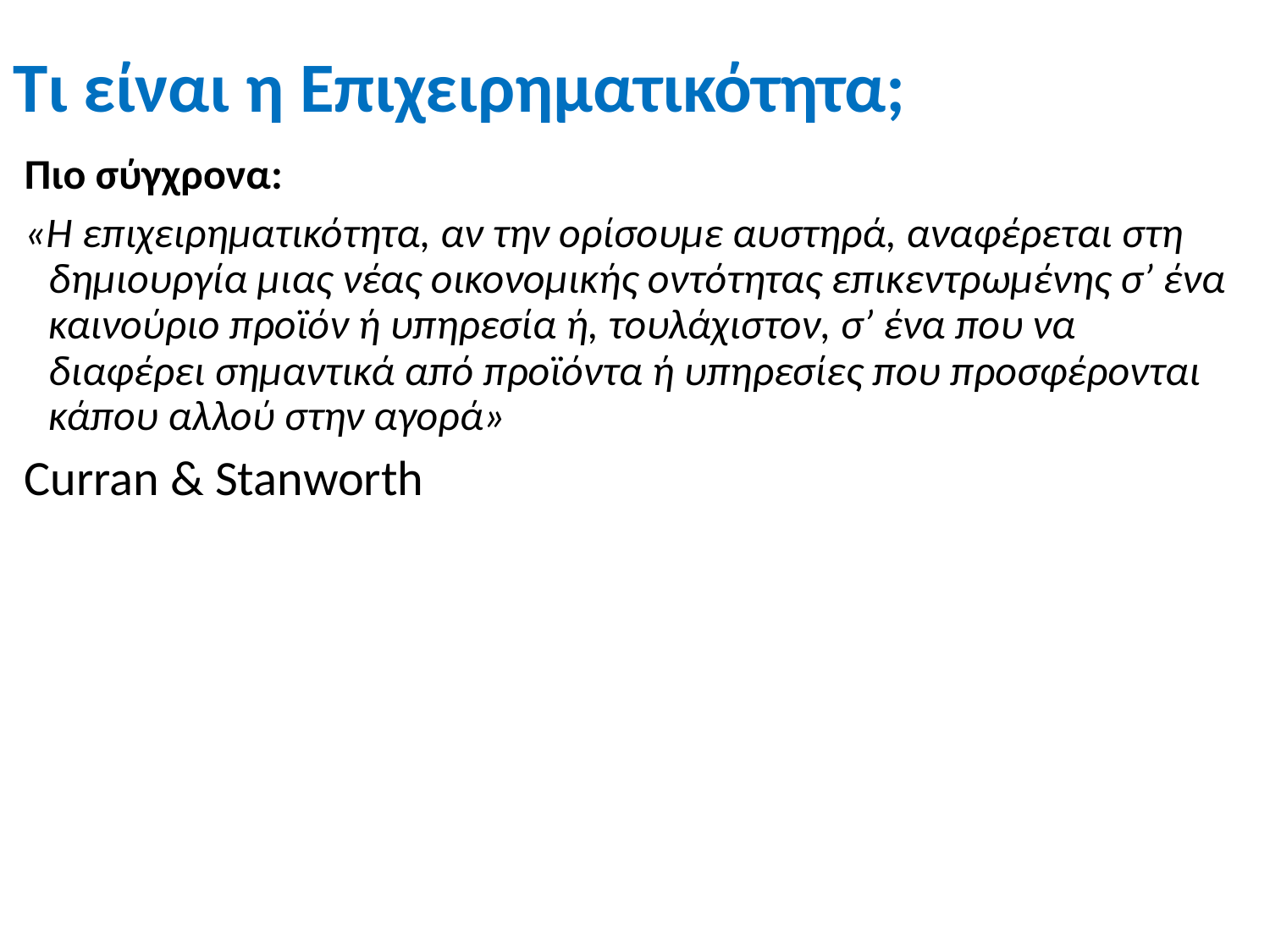

# Τι είναι η Επιχειρηματικότητα;
Πιο σύγχρονα:
«Η επιχειρηματικότητα, αν την ορίσουμε αυστηρά, αναφέρεται στη δημιουργία μιας νέας οικονομικής οντότητας επικεντρωμένης σ’ ένα καινούριο προϊόν ή υπηρεσία ή, τουλάχιστον, σ’ ένα που να διαφέρει σημαντικά από προϊόντα ή υπηρεσίες που προσφέρονται κάπου αλλού στην αγορά»
Curran & Stanworth